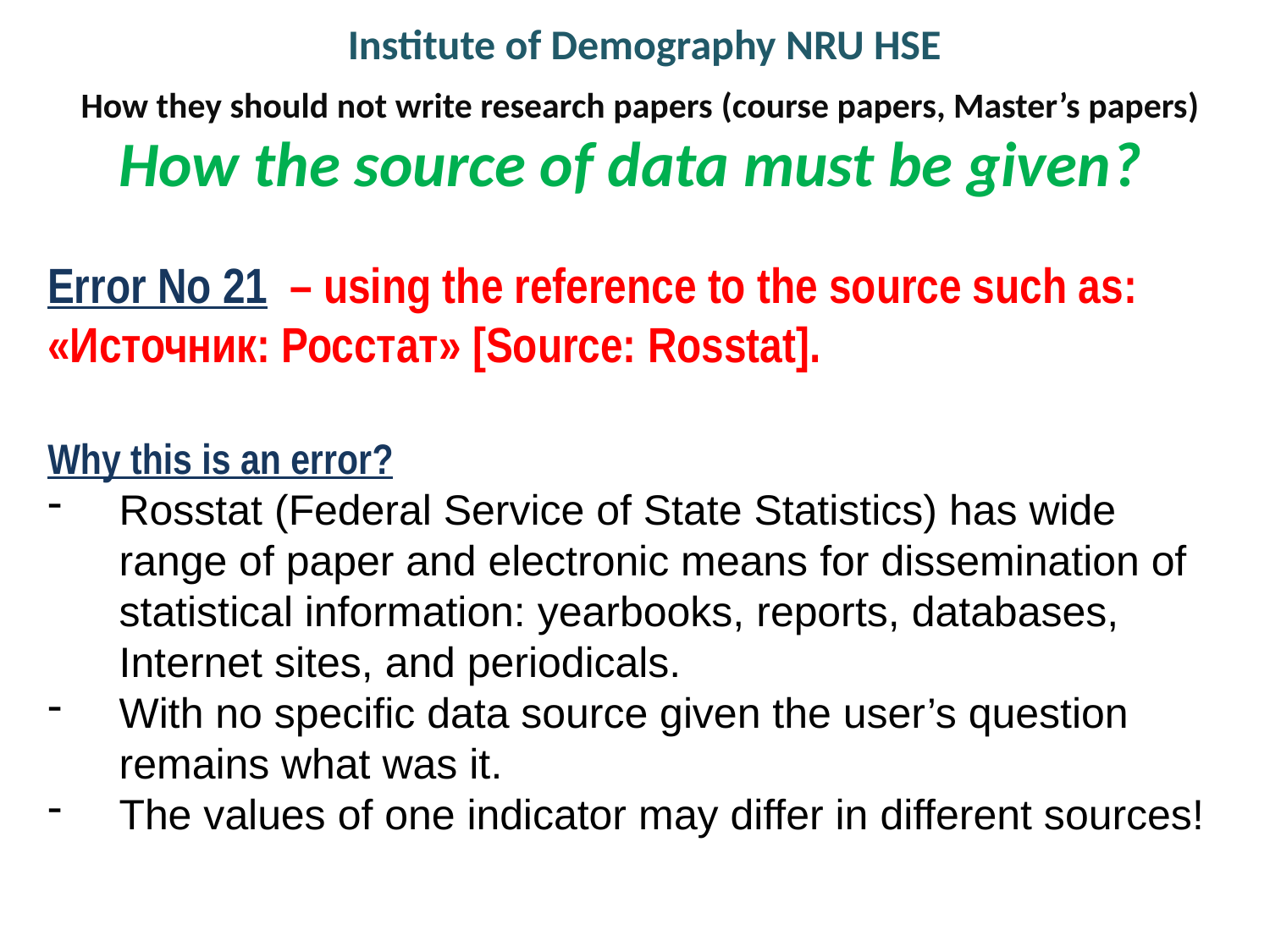

# Institute of Demography NRU HSE
How they should not write research papers (course papers, Master’s papers)
How the source of data must be given?
Error No 21  – using the reference to the source such as:
«Источник: Росстат» [Source: Rosstat].

Why this is an error?
Rosstat (Federal Service of State Statistics) has wide range of paper and electronic means for dissemination of statistical information: yearbooks, reports, databases, Internet sites, and periodicals.
With no specific data source given the user’s question remains what was it.
The values of one indicator may differ in different sources!